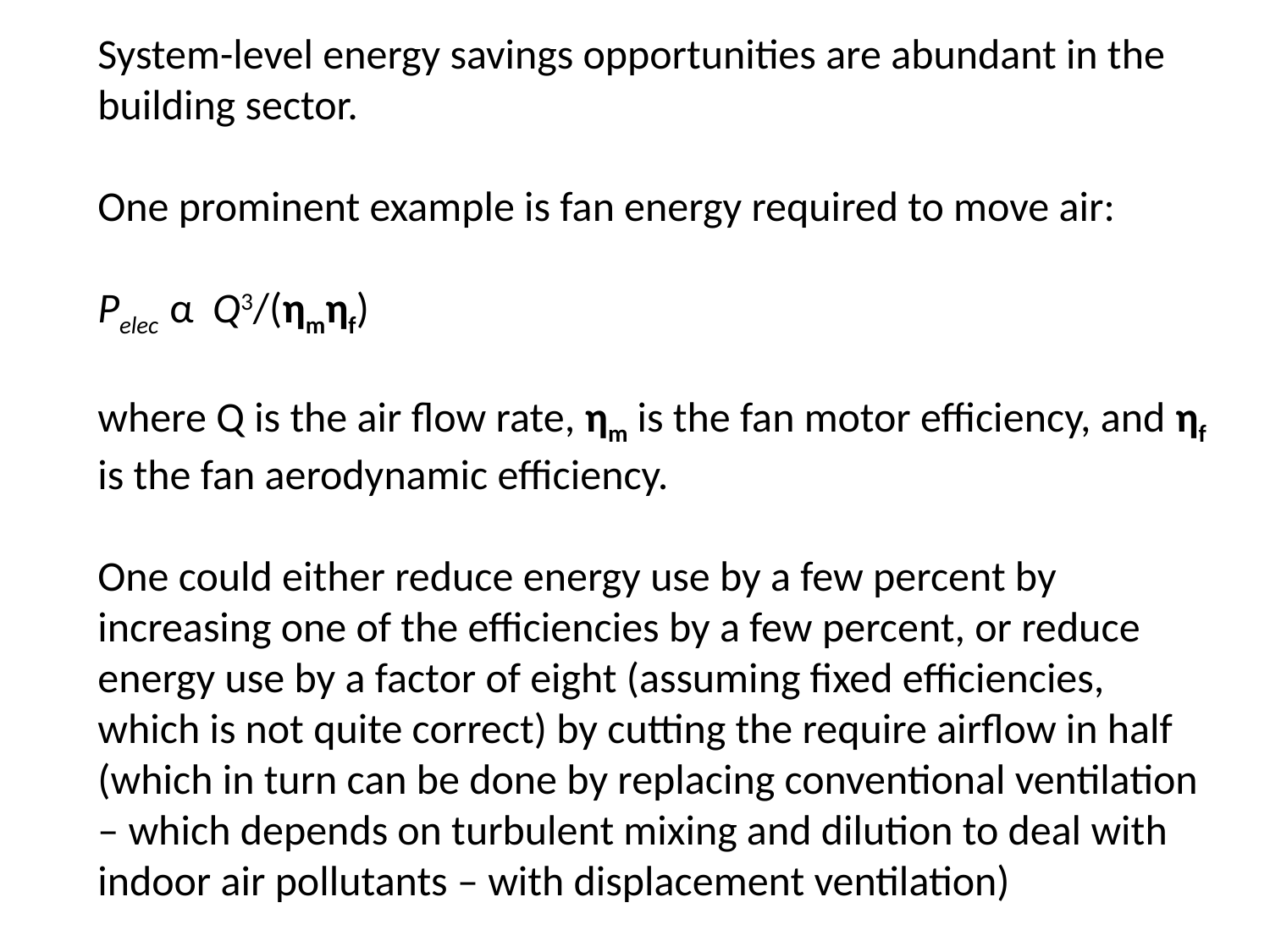

# System-level energy savings opportunities are abundant in the building sector. One prominent example is fan energy required to move air: Pelec  α  Q3/(ηmηf) where Q is the air flow rate, ηm is the fan motor efficiency, and ηf is the fan aerodynamic efficiency. One could either reduce energy use by a few percent by increasing one of the efficiencies by a few percent, or reduce energy use by a factor of eight (assuming fixed efficiencies, which is not quite correct) by cutting the require airflow in half (which in turn can be done by replacing conventional ventilation – which depends on turbulent mixing and dilution to deal with indoor air pollutants – with displacement ventilation)